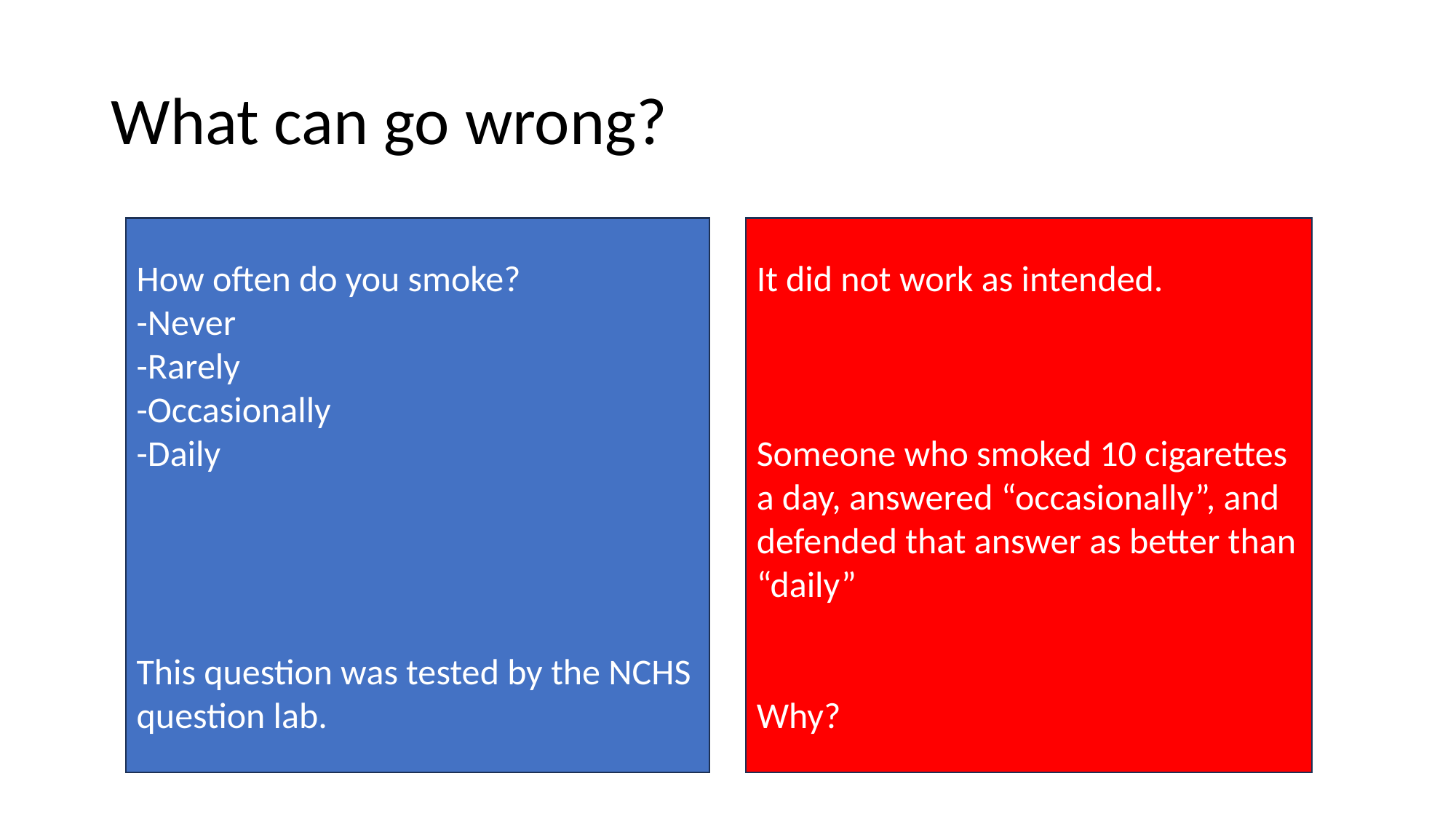

# What can go wrong?
How often do you smoke?
-Never
-Rarely
-Occasionally
-Daily

This question was tested by the NCHS question lab.
It did not work as intended.

Someone who smoked 10 cigarettes a day, answered “occasionally”, and defended that answer as better than “daily”

Why?